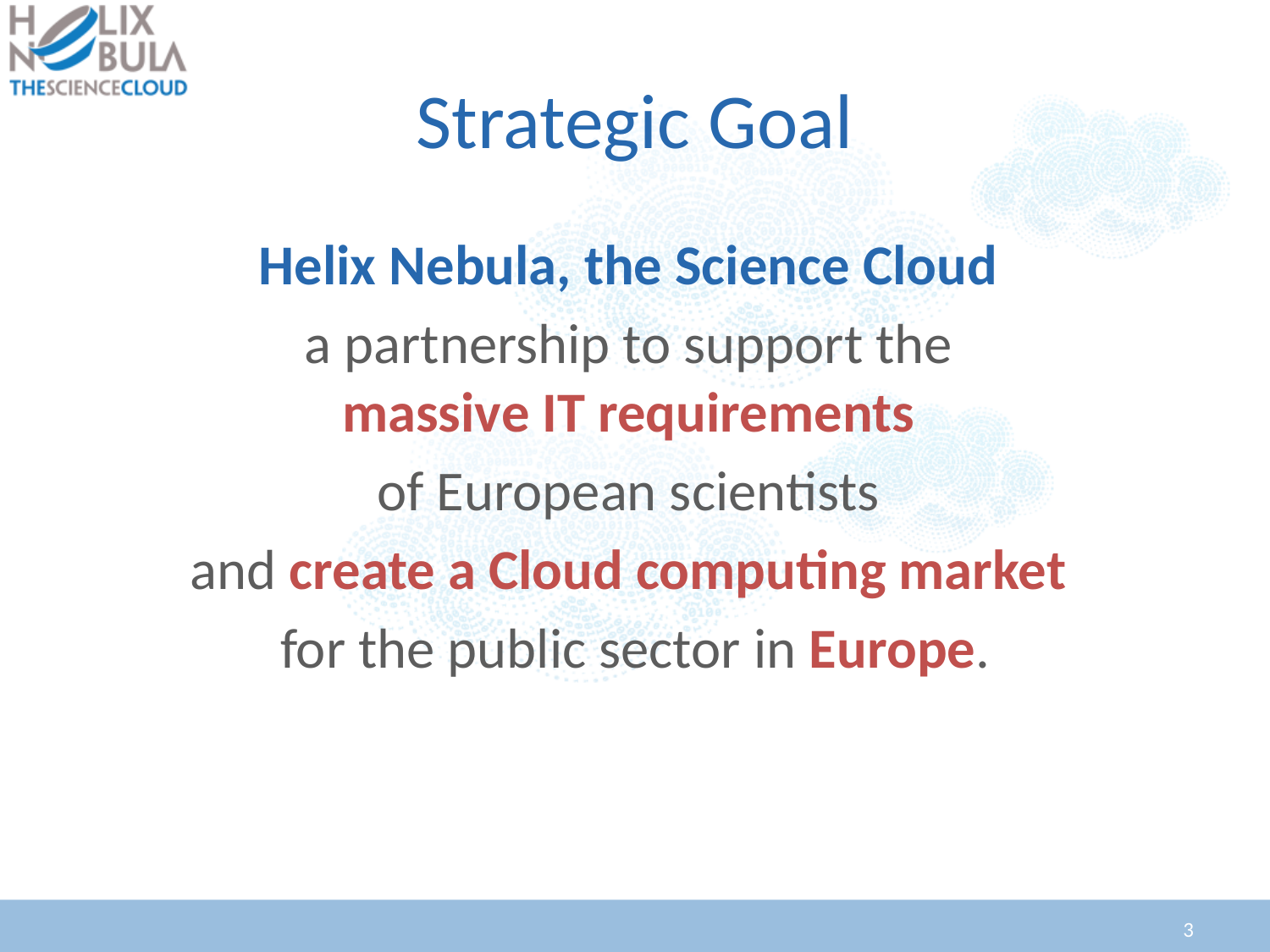

# Strategic Goal
Helix Nebula, the Science Cloud
a partnership to support the
massive IT requirements
of European scientists
and create a Cloud computing market
for the public sector in Europe.
3